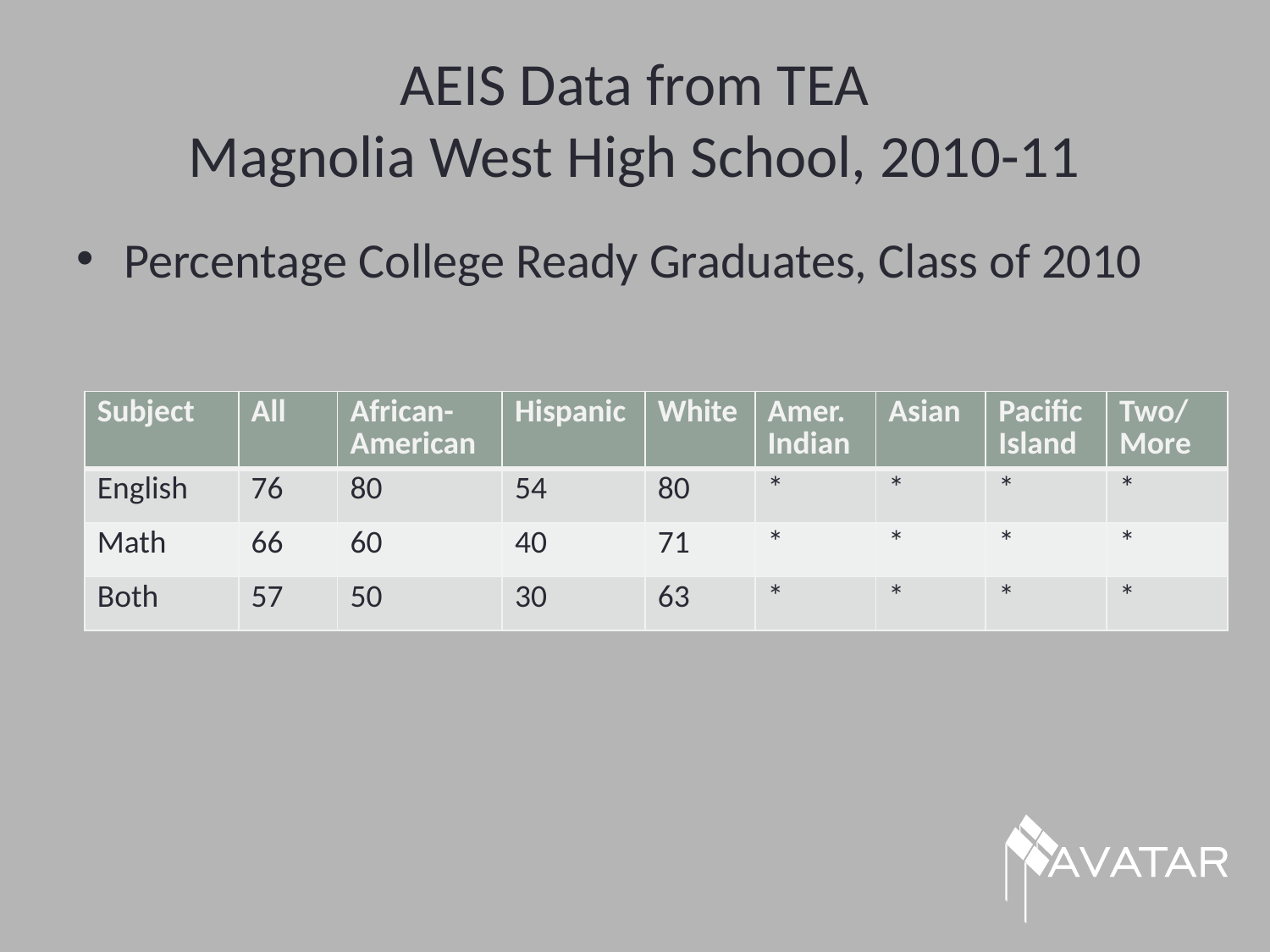

# AEIS Data from TEA Magnolia West High School, 2010-11
Percentage College Ready Graduates, Class of 2010

| Subject | All | African- American | Hispanic | White | Amer. Indian | Asian | Pacific Island | Two/ More |
| --- | --- | --- | --- | --- | --- | --- | --- | --- |
| English | 76 | 80 | 54 | 80 | \* | \* | \* | \* |
| Math | 66 | 60 | 40 | 71 | \* | \* | \* | \* |
| Both | 57 | 50 | 30 | 63 | \* | \* | \* | \* |